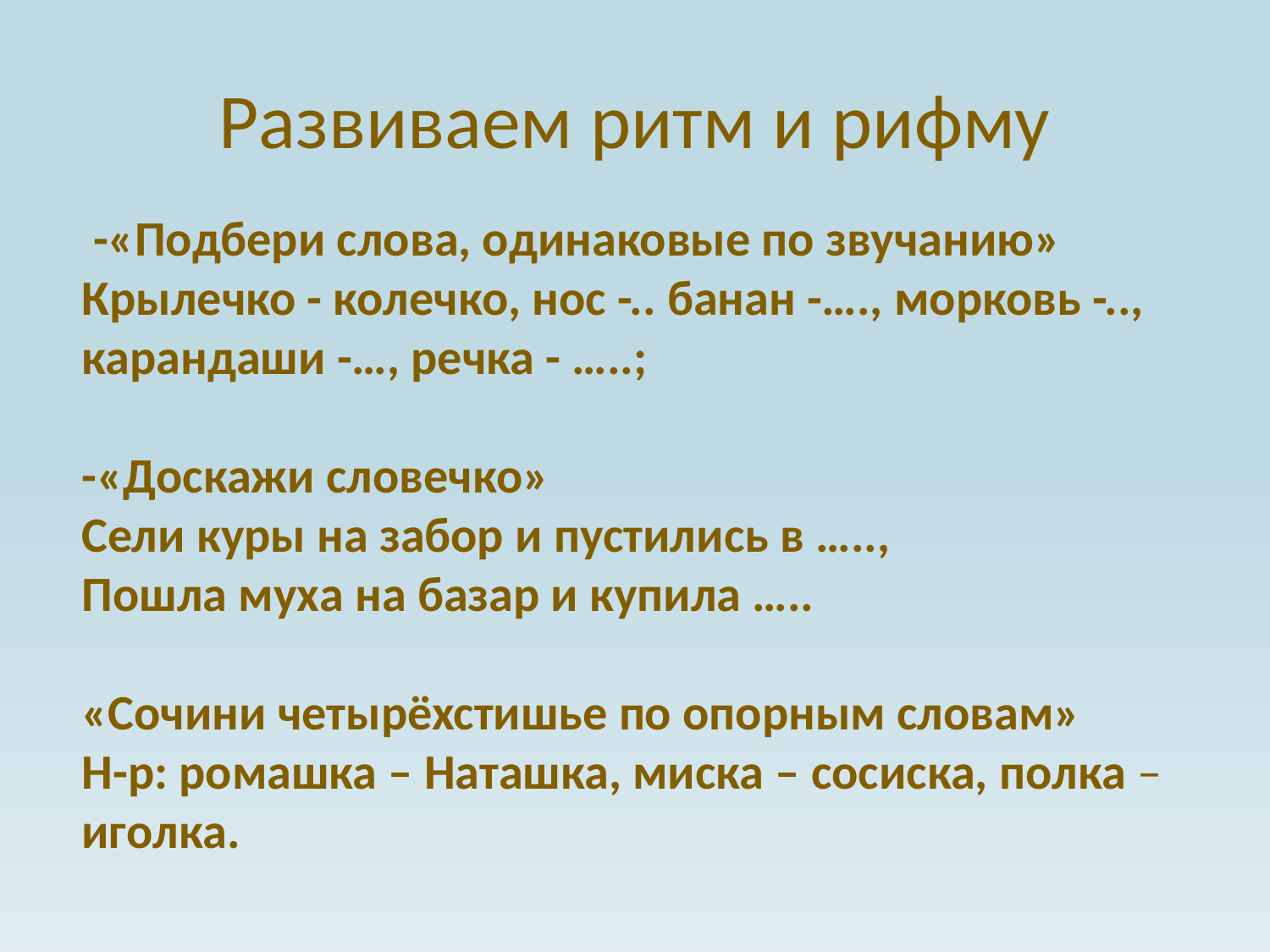

# Развиваем ритм и рифму
 -«Подбери слова, одинаковые по звучанию»
Крылечко - колечко, нос -.. банан -…., морковь -..,
карандаши -…, речка - …..;
-«Доскажи словечко»
Сели куры на забор и пустились в …..,
Пошла муха на базар и купила …..

«Сочини четырёхстишье по опорным словам»
Н-р: ромашка – Наташка, миска – сосиска, полка – иголка.